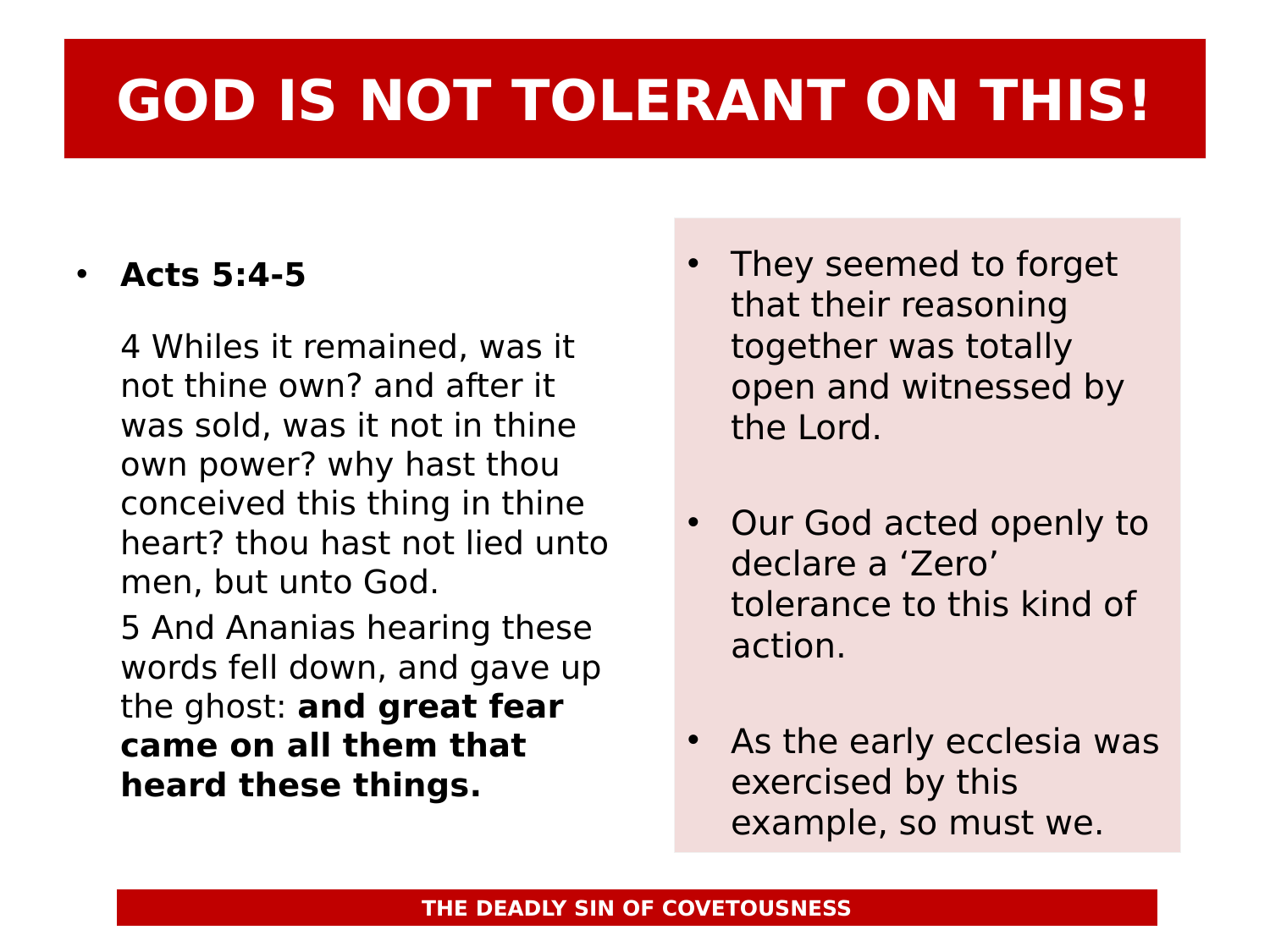

# GOD IS NOT TOLERANT ON THIS!

They seemed to forget that their reasoning together was totally open and witnessed by the Lord.

Our God acted openly to declare a ‘Zero’ tolerance to this kind of action.

As the early ecclesia was exercised by this example, so must we.
Acts 5:4-5

	4 Whiles it remained, was it not thine own? and after it was sold, was it not in thine own power? why hast thou conceived this thing in thine heart? thou hast not lied unto men, but unto God.
	5 And Ananias hearing these words fell down, and gave up the ghost: and great fear came on all them that heard these things.

THE DEADLY SIN OF COVETOUSNESS